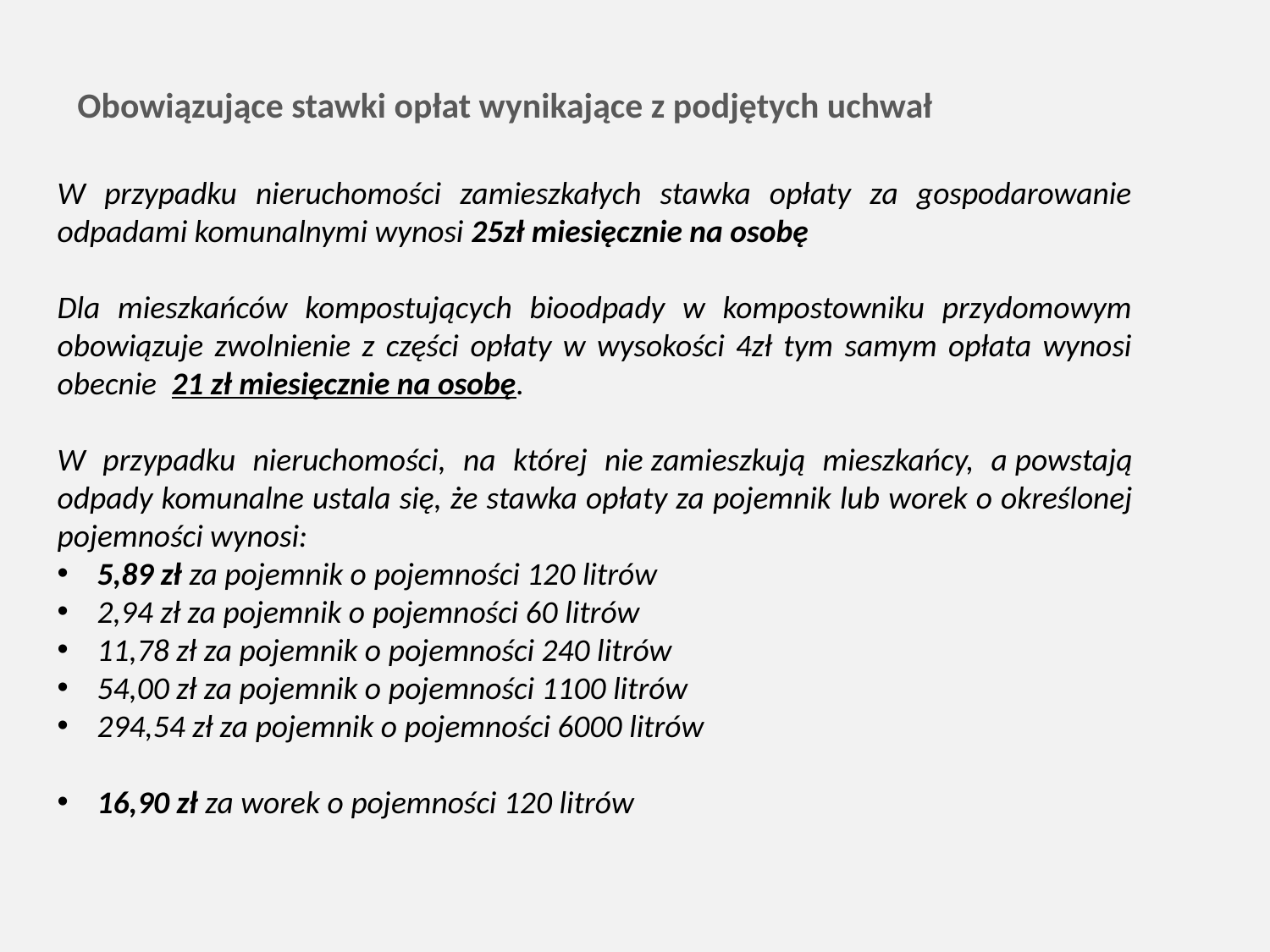

Obowiązujące stawki opłat wynikające z podjętych uchwał
W przypadku nieruchomości zamieszkałych stawka opłaty za gospodarowanie odpadami komunalnymi wynosi 25zł miesięcznie na osobę

Dla mieszkańców kompostujących bioodpady w kompostowniku przydomowym obowiązuje zwolnienie z części opłaty w wysokości 4zł tym samym opłata wynosi obecnie  21 zł miesięcznie na osobę.

W przypadku nieruchomości, na której nie zamieszkują mieszkańcy, a powstają odpady komunalne ustala się, że stawka opłaty za pojemnik lub worek o określonej pojemności wynosi:
5,89 zł za pojemnik o pojemności 120 litrów
2,94 zł za pojemnik o pojemności 60 litrów
11,78 zł za pojemnik o pojemności 240 litrów
54,00 zł za pojemnik o pojemności 1100 litrów
294,54 zł za pojemnik o pojemności 6000 litrów

16,90 zł za worek o pojemności 120 litrów